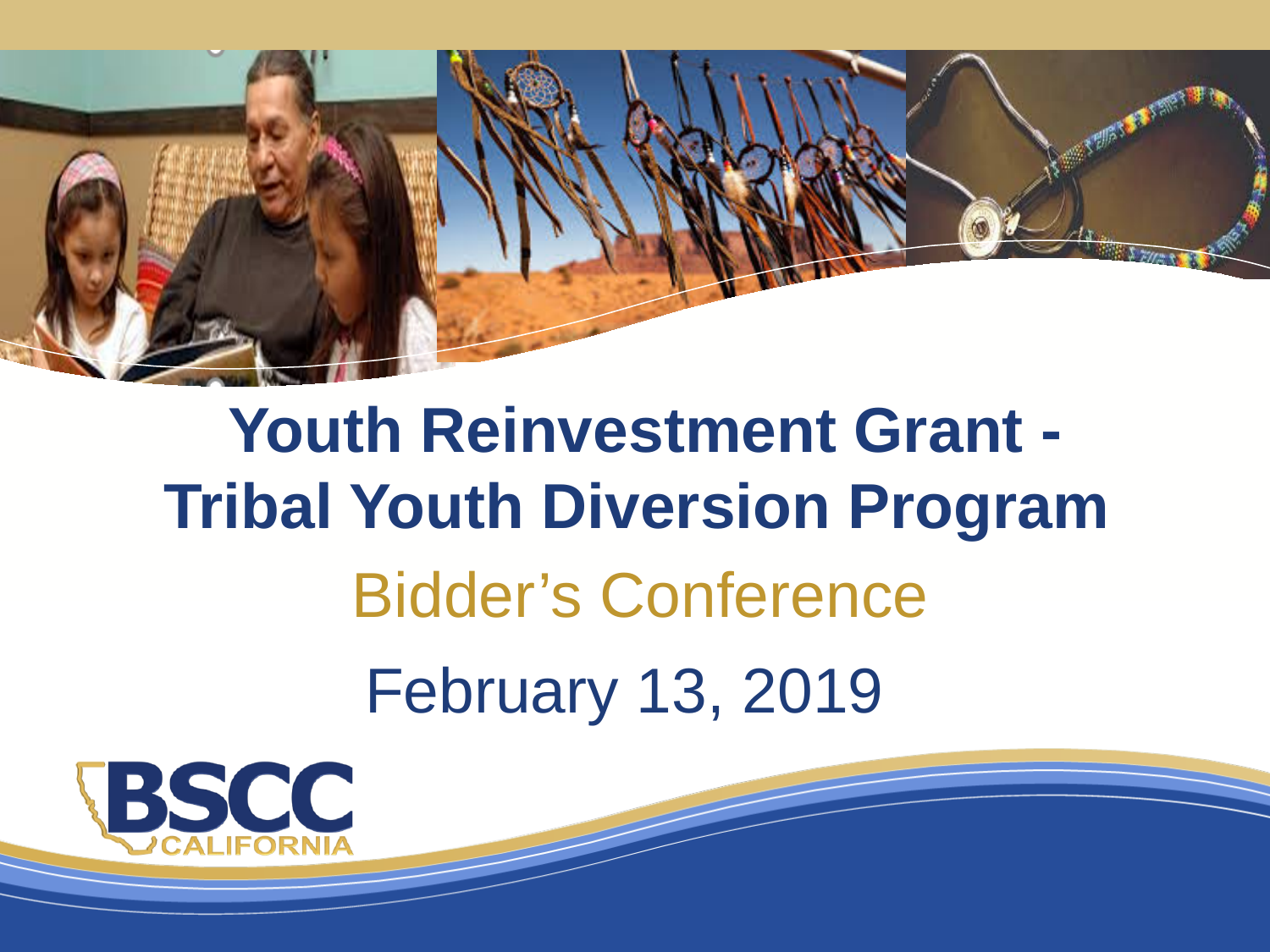

# Youth Reinvestment Grant - Tribal Youth Diversion Program
Bidder’s Conference
February 13, 2019